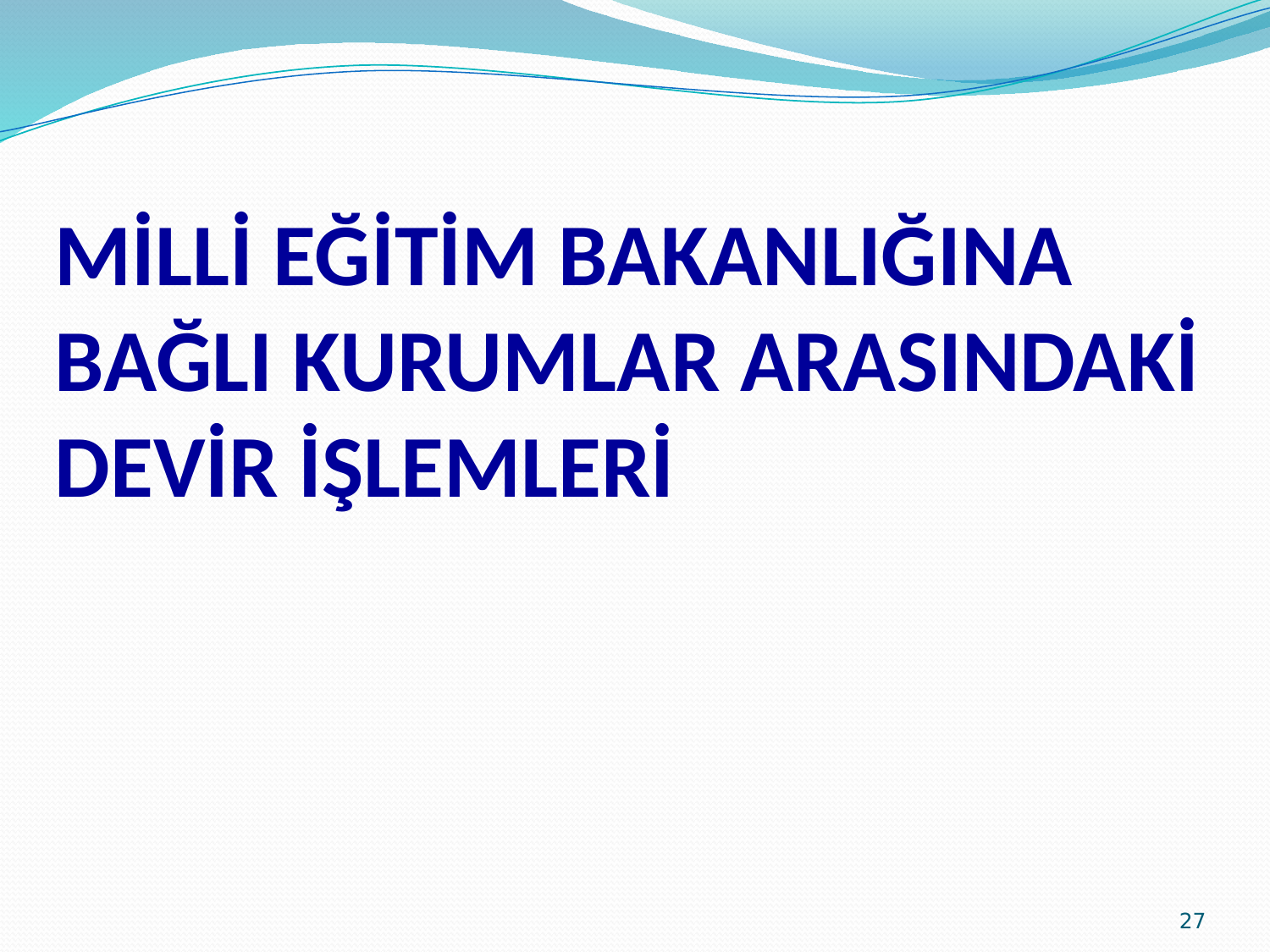

# MİLLİ EĞİTİM BAKANLIĞINA BAĞLI KURUMLAR ARASINDAKİ DEVİR İŞLEMLERİ
27